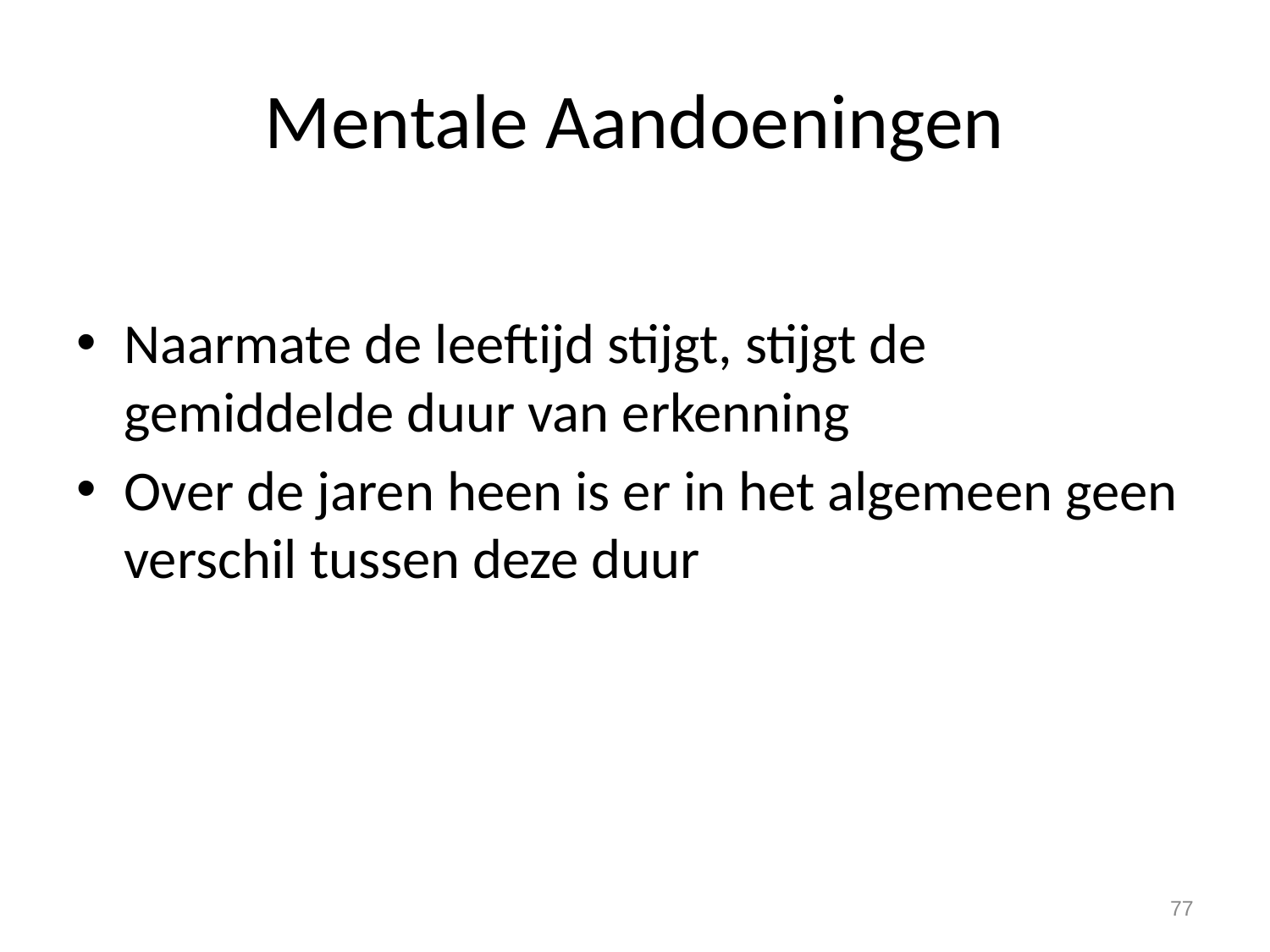

# Mentale Aandoeningen

Naarmate de leeftijd stijgt, stijgt de gemiddelde duur van erkenning
Over de jaren heen is er in het algemeen geen verschil tussen deze duur
77